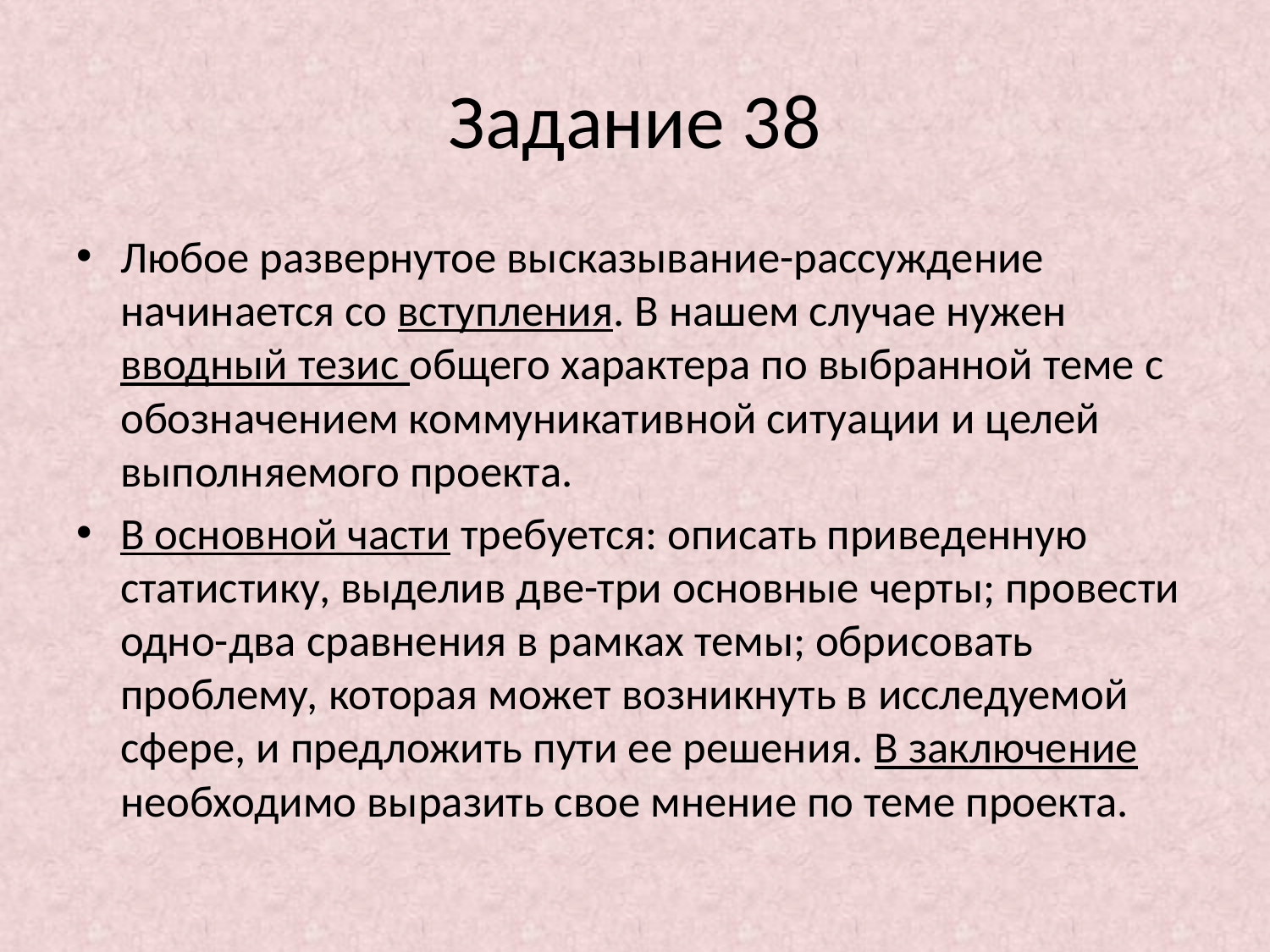

# Задание 38
Любое развернутое высказывание-рассуждение начинается со вступления. В нашем случае нужен вводный тезис общего характера по выбранной теме с обозначением коммуникативной ситуации и целей выполняемого проекта.
В основной части требуется: описать приведенную статистику, выделив две-три основные черты; провести одно-два сравнения в рамках темы; обрисовать проблему, которая может возникнуть в исследуемой сфере, и предложить пути ее решения. В заключение необходимо выразить свое мнение по теме проекта.